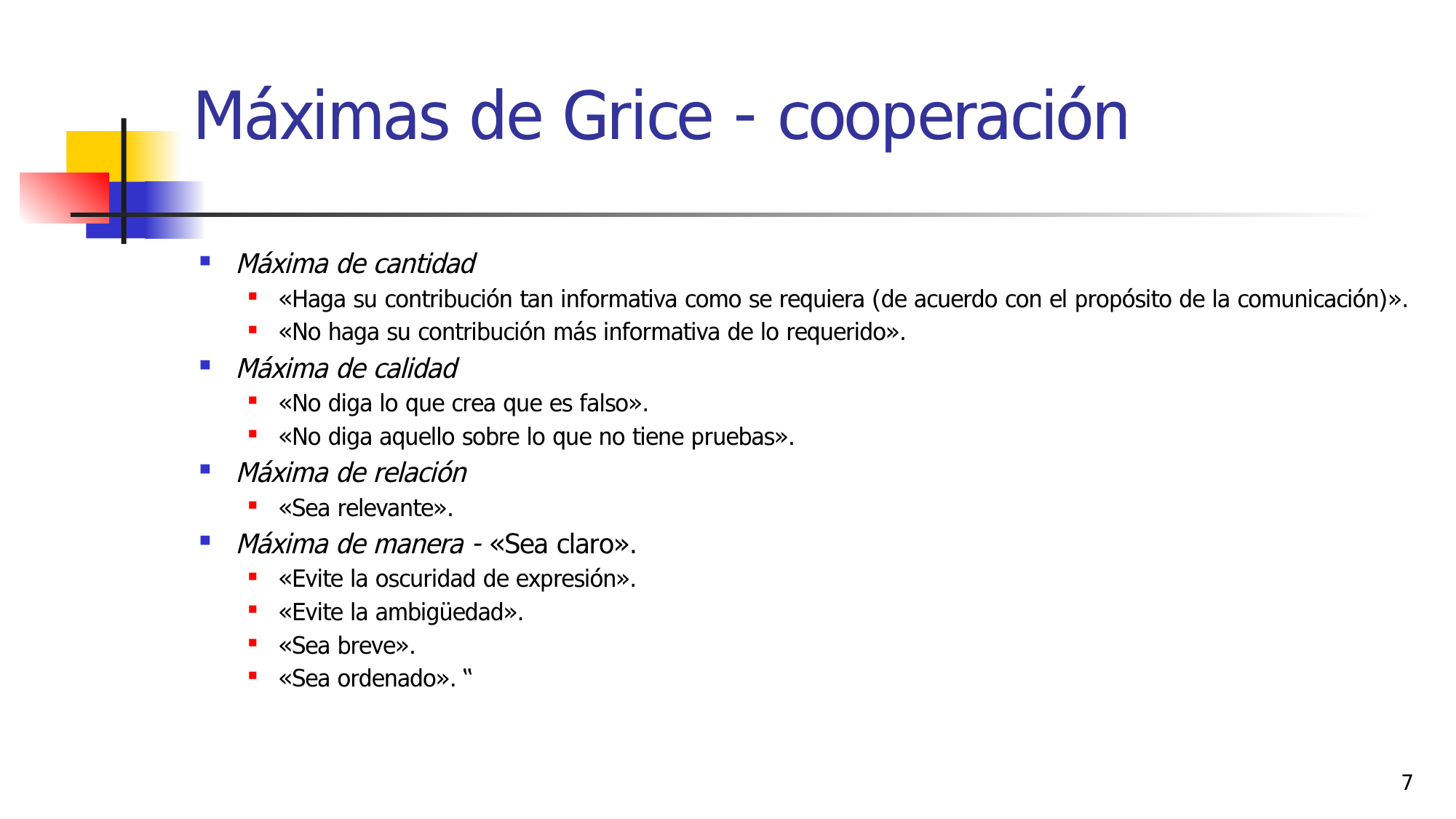

# Máximas de Grice - cooperación
Máxima de cantidad
«Haga su contribución tan informativa como se requiera (de acuerdo con el propósito de la comunicación)».
«No haga su contribución más informativa de lo requerido».
Máxima de calidad
«No diga lo que crea que es falso».
«No diga aquello sobre lo que no tiene pruebas».
Máxima de relación
«Sea relevante».
Máxima de manera - «Sea claro».
«Evite la oscuridad de expresión».
«Evite la ambigüedad».
«Sea breve».
«Sea ordenado». “

7